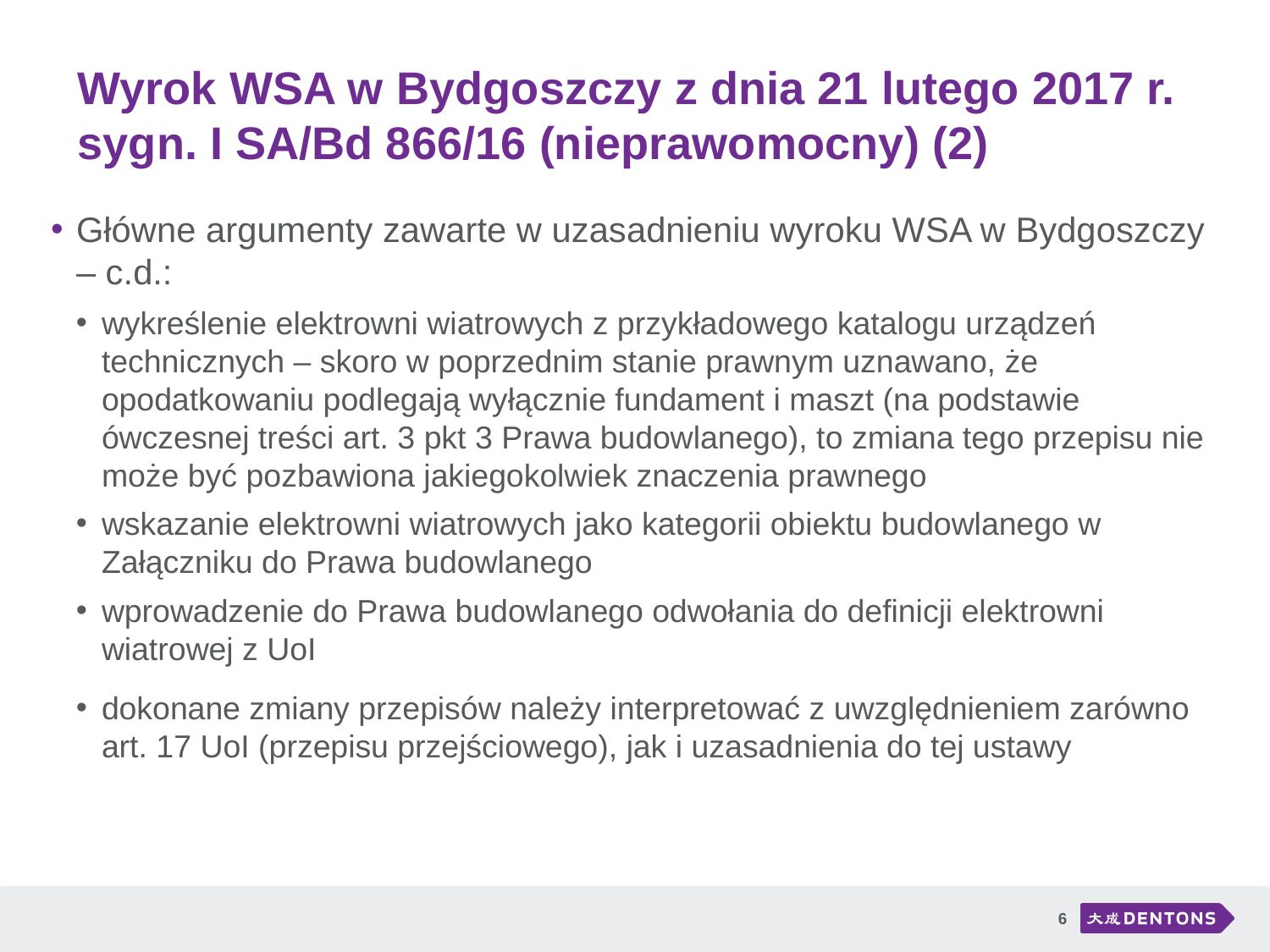

# Wyrok WSA w Bydgoszczy z dnia 21 lutego 2017 r. sygn. I SA/Bd 866/16 (nieprawomocny) (2)
Główne argumenty zawarte w uzasadnieniu wyroku WSA w Bydgoszczy – c.d.:
wykreślenie elektrowni wiatrowych z przykładowego katalogu urządzeń technicznych – skoro w poprzednim stanie prawnym uznawano, że opodatkowaniu podlegają wyłącznie fundament i maszt (na podstawie ówczesnej treści art. 3 pkt 3 Prawa budowlanego), to zmiana tego przepisu nie może być pozbawiona jakiegokolwiek znaczenia prawnego
wskazanie elektrowni wiatrowych jako kategorii obiektu budowlanego w Załączniku do Prawa budowlanego
wprowadzenie do Prawa budowlanego odwołania do definicji elektrowni wiatrowej z UoI
dokonane zmiany przepisów należy interpretować z uwzględnieniem zarówno art. 17 UoI (przepisu przejściowego), jak i uzasadnienia do tej ustawy
6